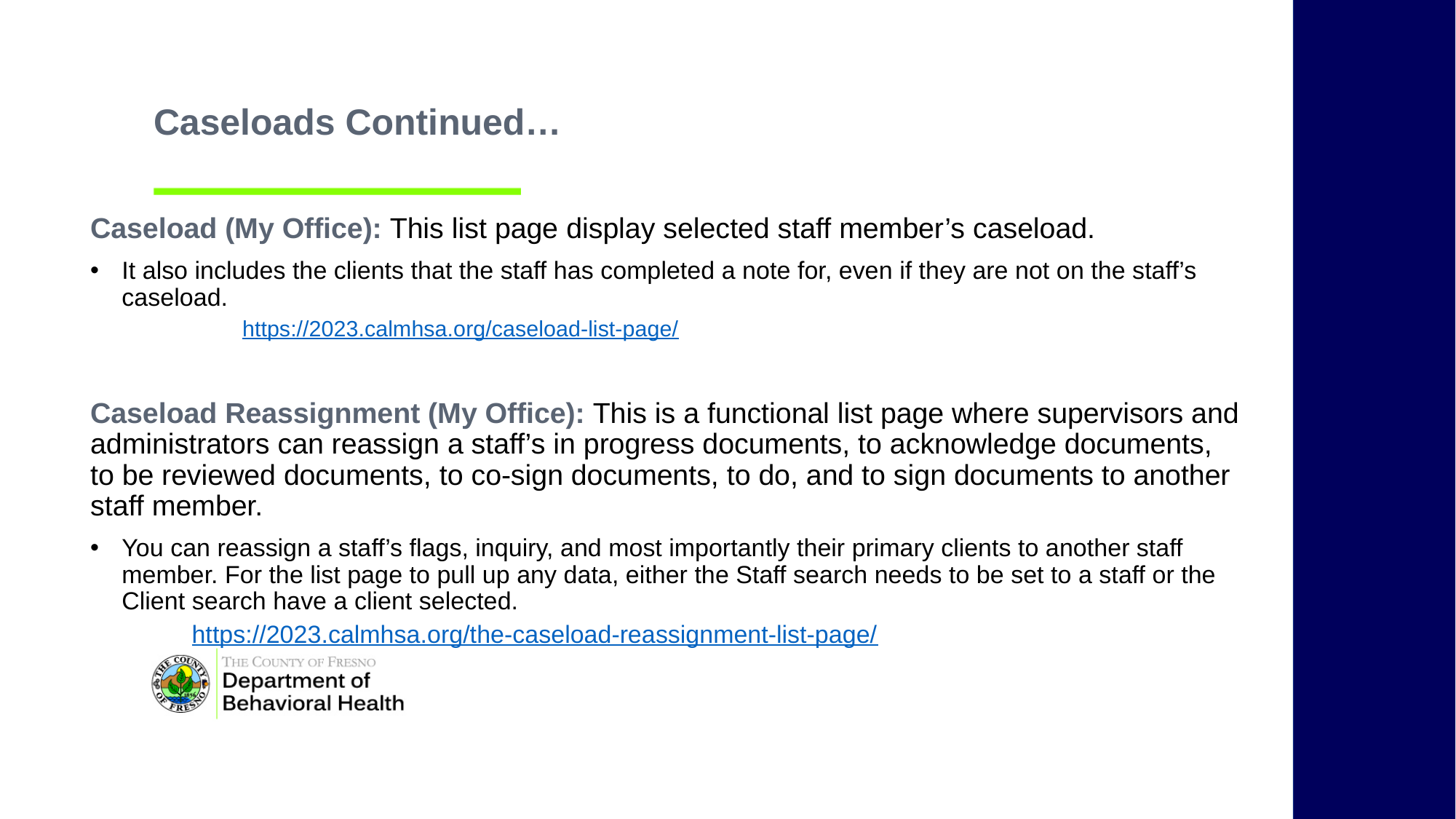

Caseloads Continued…
Caseload (My Office): This list page display selected staff member’s caseload.
It also includes the clients that the staff has completed a note for, even if they are not on the staff’s caseload.
https://2023.calmhsa.org/caseload-list-page/

Caseload Reassignment (My Office): This is a functional list page where supervisors and administrators can reassign a staff’s in progress documents, to acknowledge documents, to be reviewed documents, to co-sign documents, to do, and to sign documents to another staff member.
You can reassign a staff’s flags, inquiry, and most importantly their primary clients to another staff member. For the list page to pull up any data, either the Staff search needs to be set to a staff or the Client search have a client selected.
https://2023.calmhsa.org/the-caseload-reassignment-list-page/